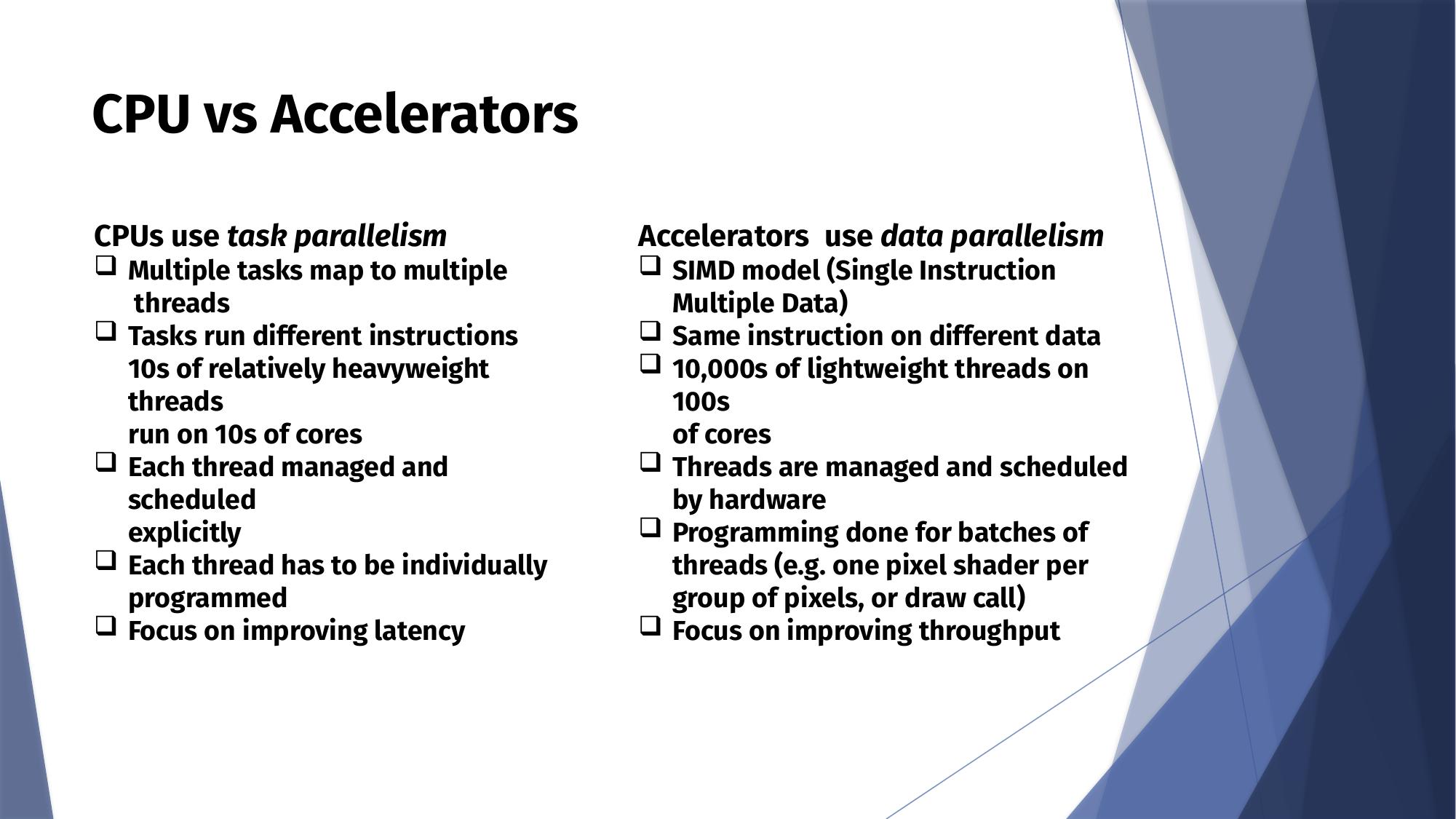

# CPU vs Accelerators
CPUs use task parallelism
Multiple tasks map to multiple
 threads
Tasks run different instructions
10s of relatively heavyweight threads
run on 10s of cores
Each thread managed and scheduled
explicitly
Each thread has to be individually
programmed
Focus on improving latency
Accelerators  use data parallelism
SIMD model (Single Instruction
Multiple Data)
Same instruction on different data
10,000s of lightweight threads on 100s
of cores
Threads are managed and scheduled
by hardware
Programming done for batches of
threads (e.g. one pixel shader per
group of pixels, or draw call)
Focus on improving throughput